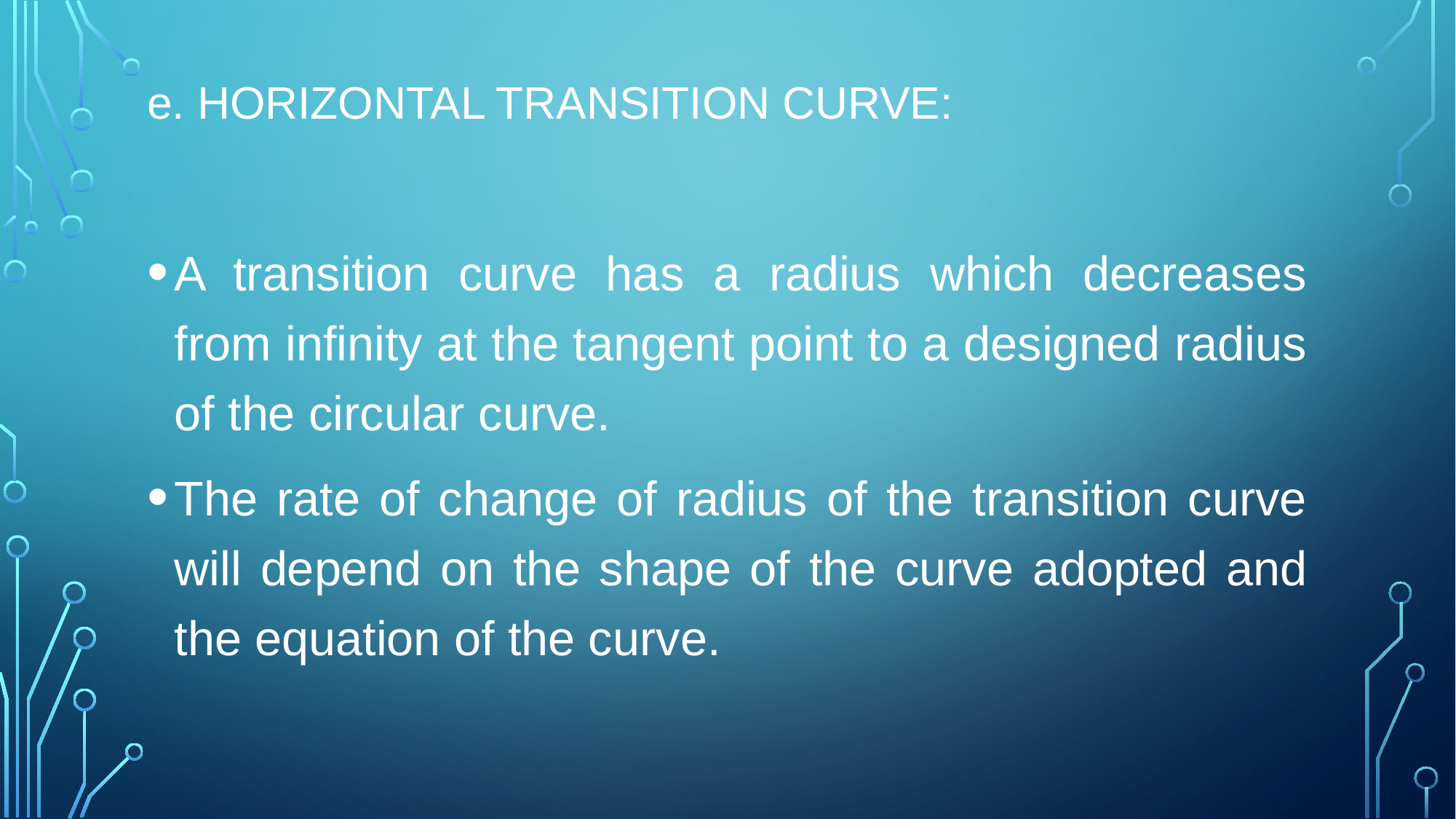

# e. Horizontal Transition Curve:
A transition curve has a radius which decreases from infinity at the tangent point to a designed radius of the circular curve.
The rate of change of radius of the transition curve will depend on the shape of the curve adopted and the equation of the curve.